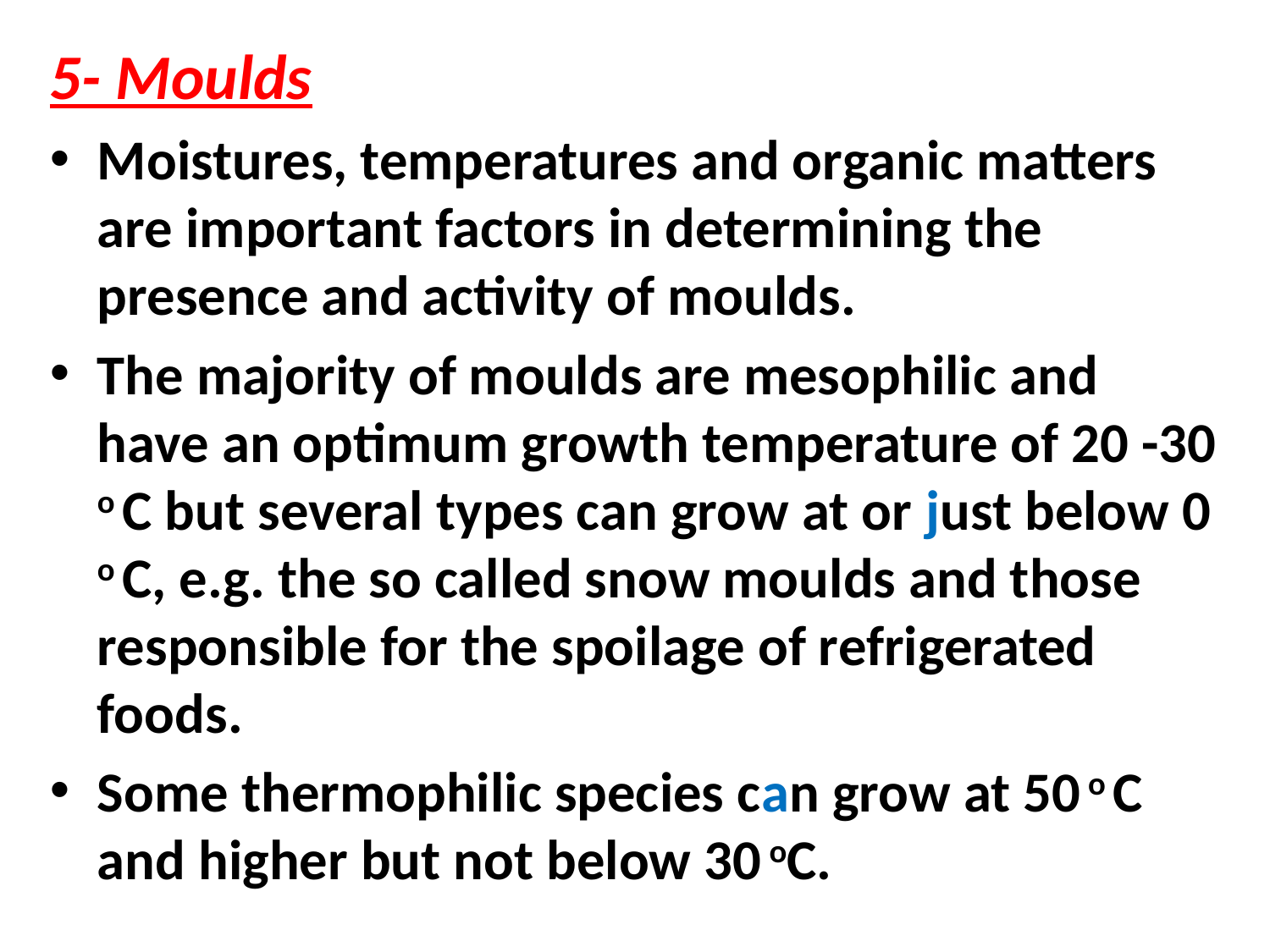

5- Moulds
Moistures, temperatures and organic matters are important factors in determining the presence and activity of moulds.
The majority of moulds are mesophilic and have an optimum growth temperature of 20 -30 o C but several types can grow at or just below 0 o C, e.g. the so called snow moulds and those responsible for the spoilage of refrigerated foods.
Some thermophilic species can grow at 50 o C and higher but not below 30 oC.